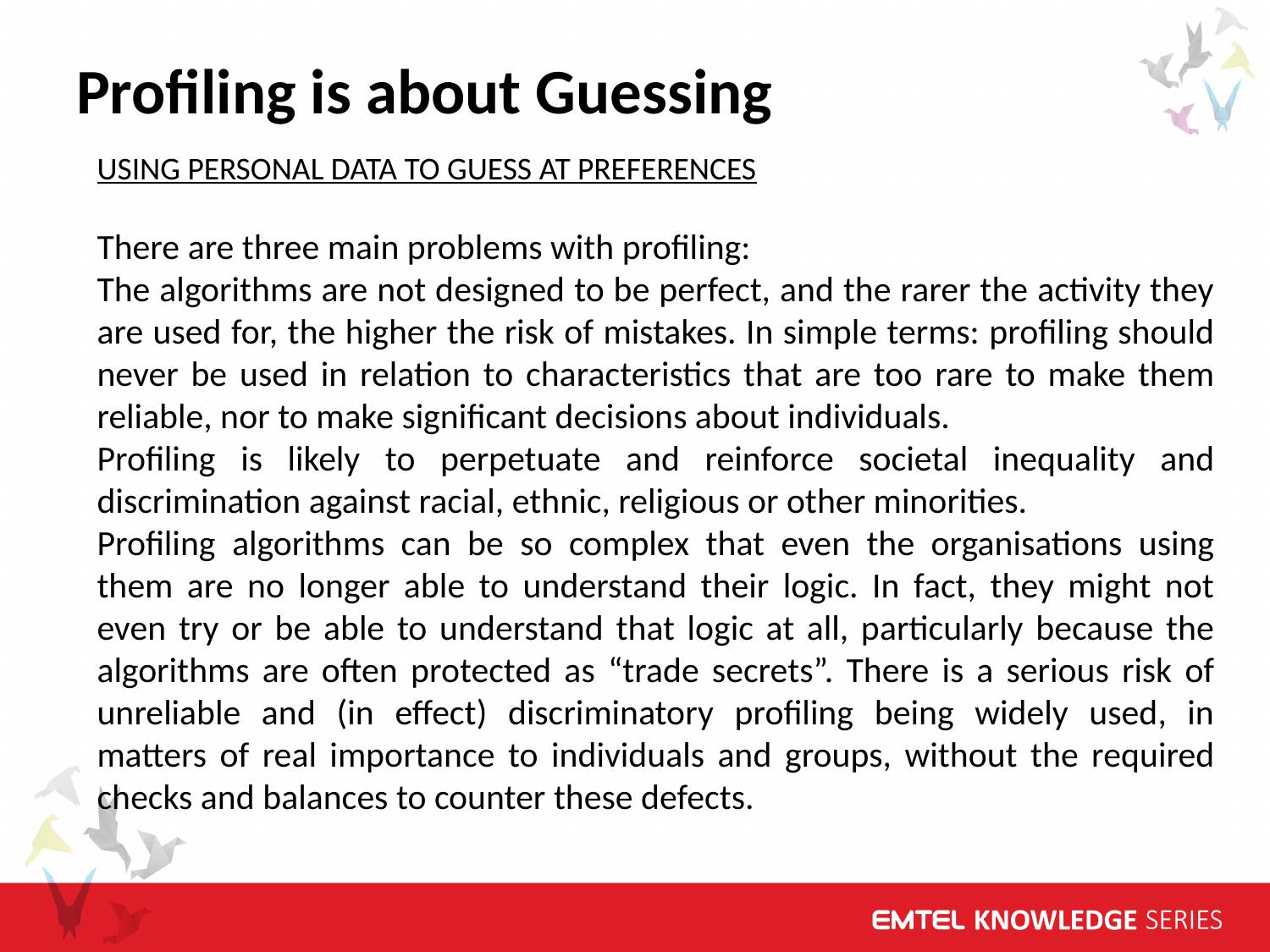

Profiling is about Guessing
USING PERSONAL DATA TO GUESS AT PREFERENCES

There are three main problems with profiling:
The algorithms are not designed to be perfect, and the rarer the activity they are used for, the higher the risk of mistakes. In simple terms: profiling should never be used in relation to characteristics that are too rare to make them reliable, nor to make significant decisions about individuals.
Profiling is likely to perpetuate and reinforce societal inequality and discrimination against racial, ethnic, religious or other minorities.
Profiling algorithms can be so complex that even the organisations using them are no longer able to understand their logic. In fact, they might not even try or be able to understand that logic at all, particularly because the algorithms are often protected as “trade secrets”. There is a serious risk of unreliable and (in effect) discriminatory profiling being widely used, in matters of real importance to individuals and groups, without the required checks and balances to counter these defects.